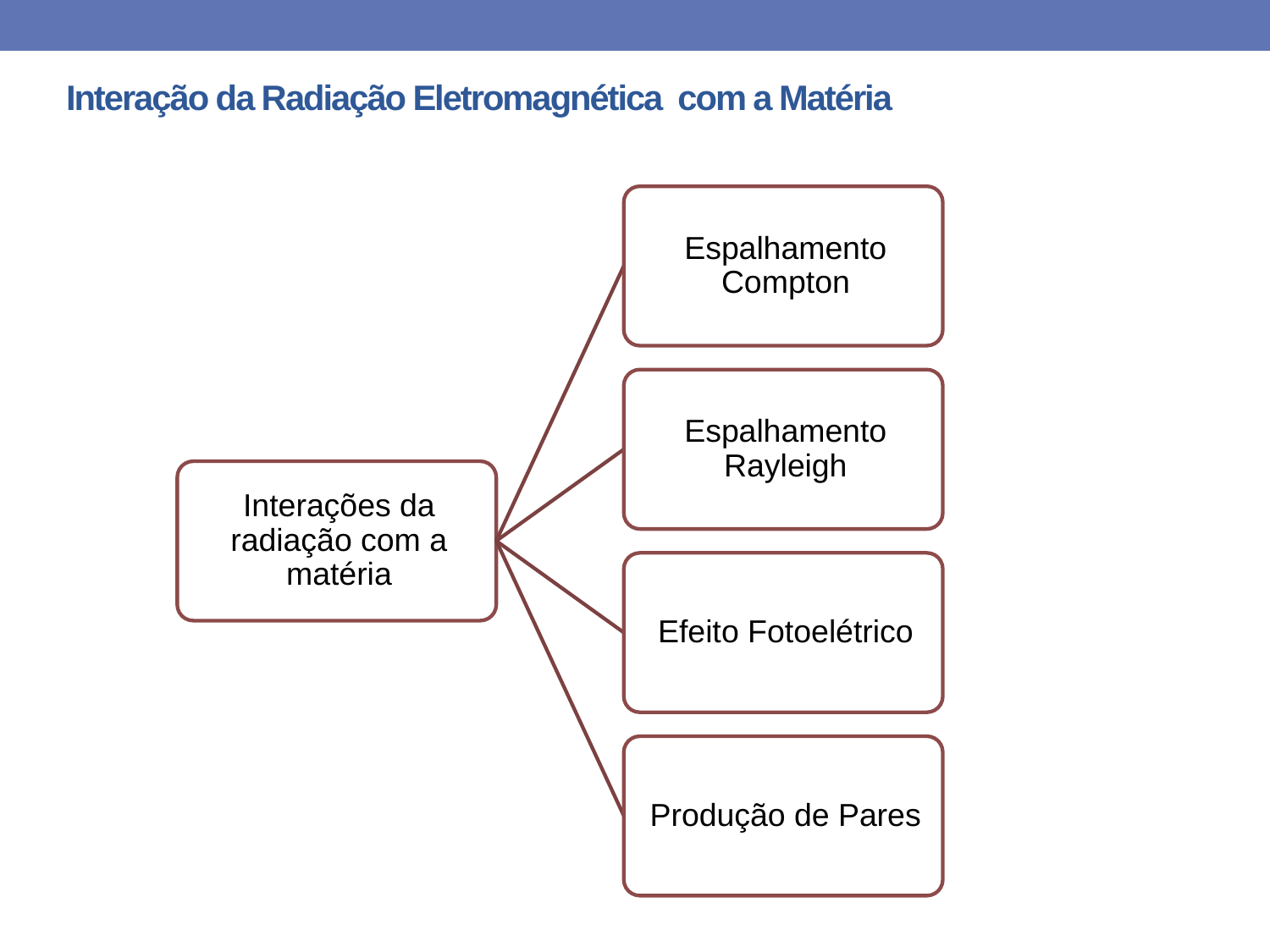

# Interação da Radiação Eletromagnética  com a Matéria
Interações da radiação com a matéria

Espalhamento Compton

Espalhamento Rayleigh

Efeito Fotoelétrico

Produção de Pares